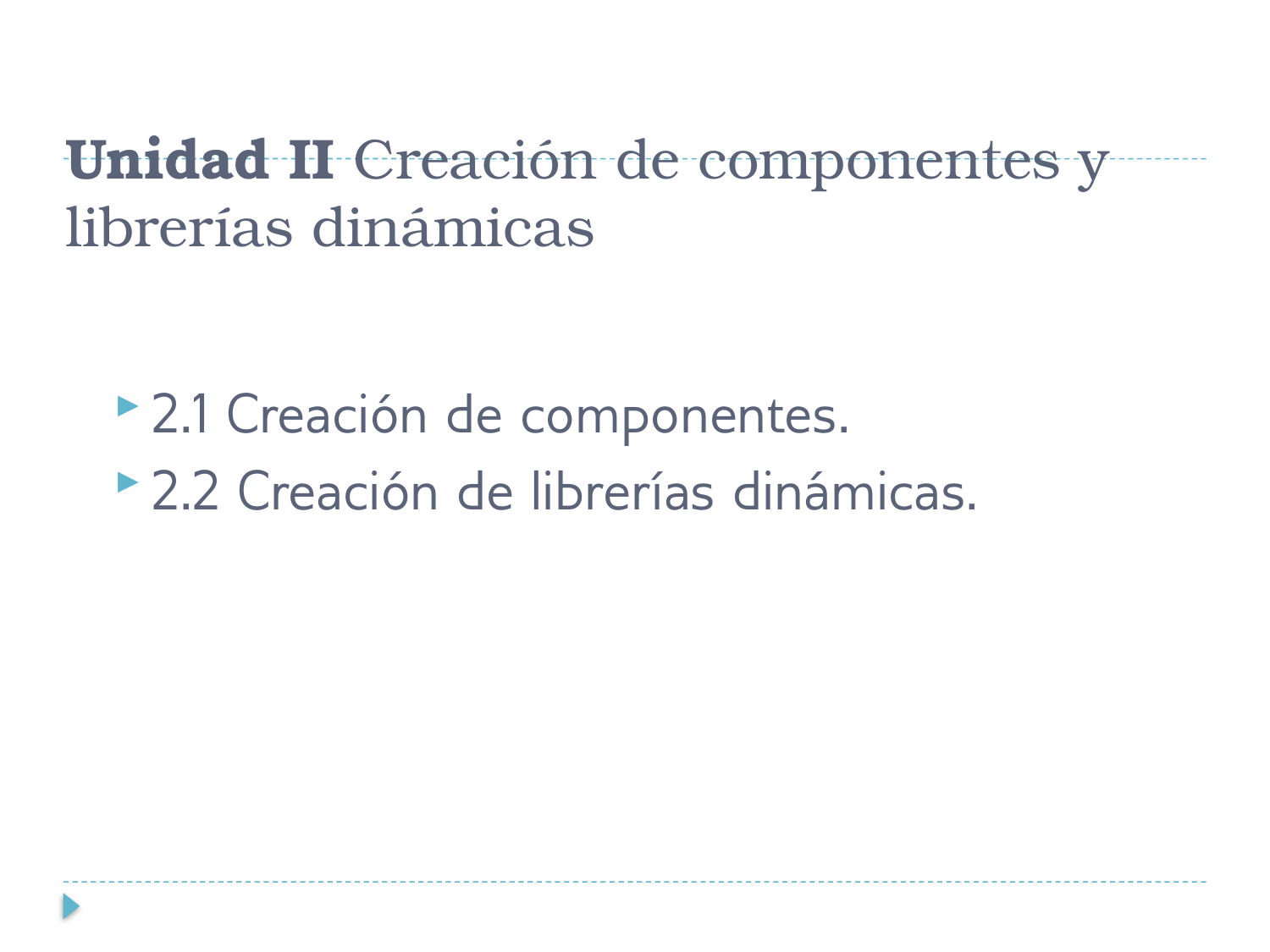

# Unidad II Creación de componentes y librerías dinámicas
2.1 Creación de componentes.
2.2 Creación de librerías dinámicas.